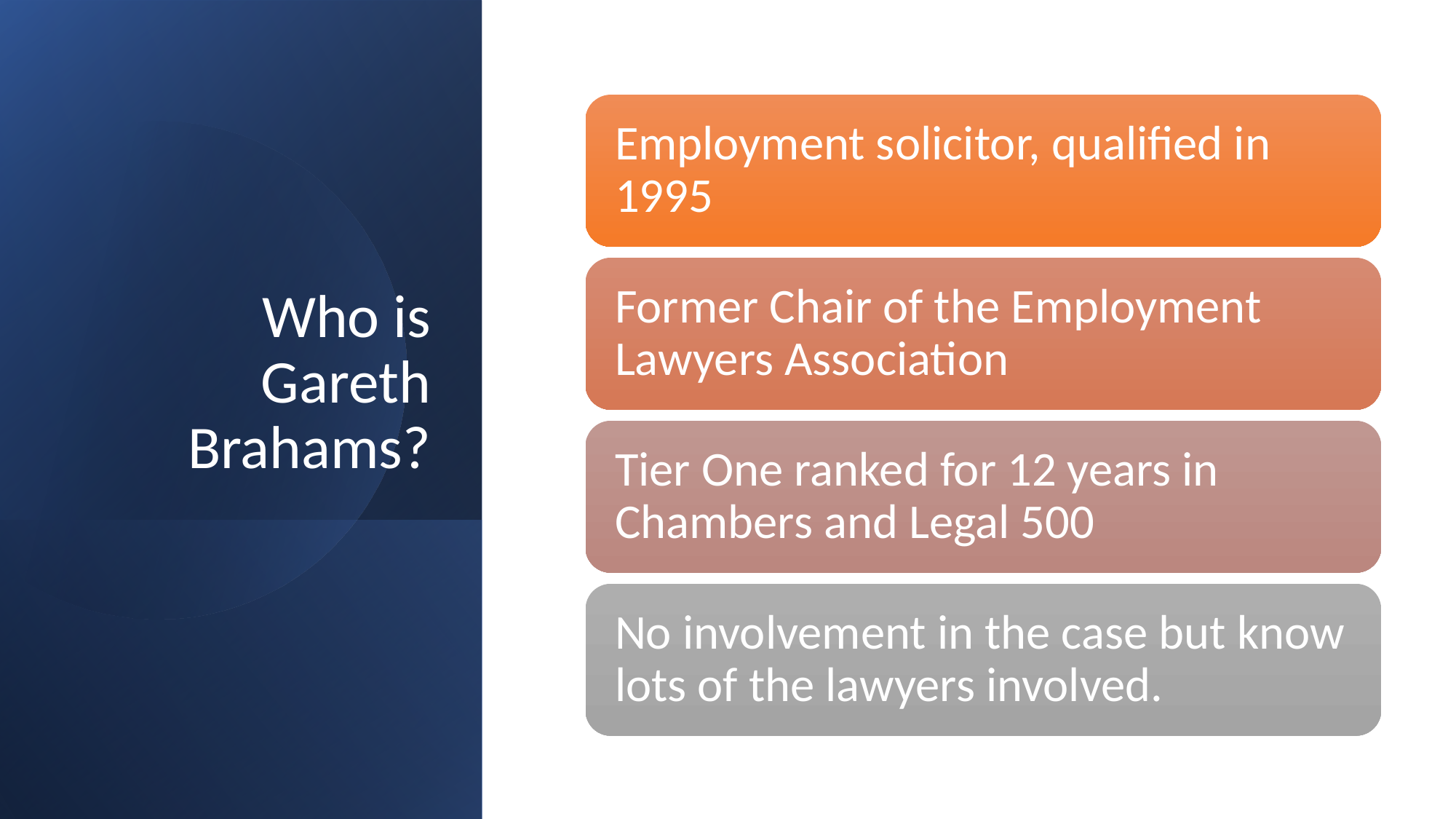

Employment solicitor, qualified in 1995
Former Chair of the Employment Lawyers Association
Tier One ranked for 12 years in Chambers and Legal 500
No involvement in the case but know lots of the lawyers involved.

# Who is Gareth Brahams?